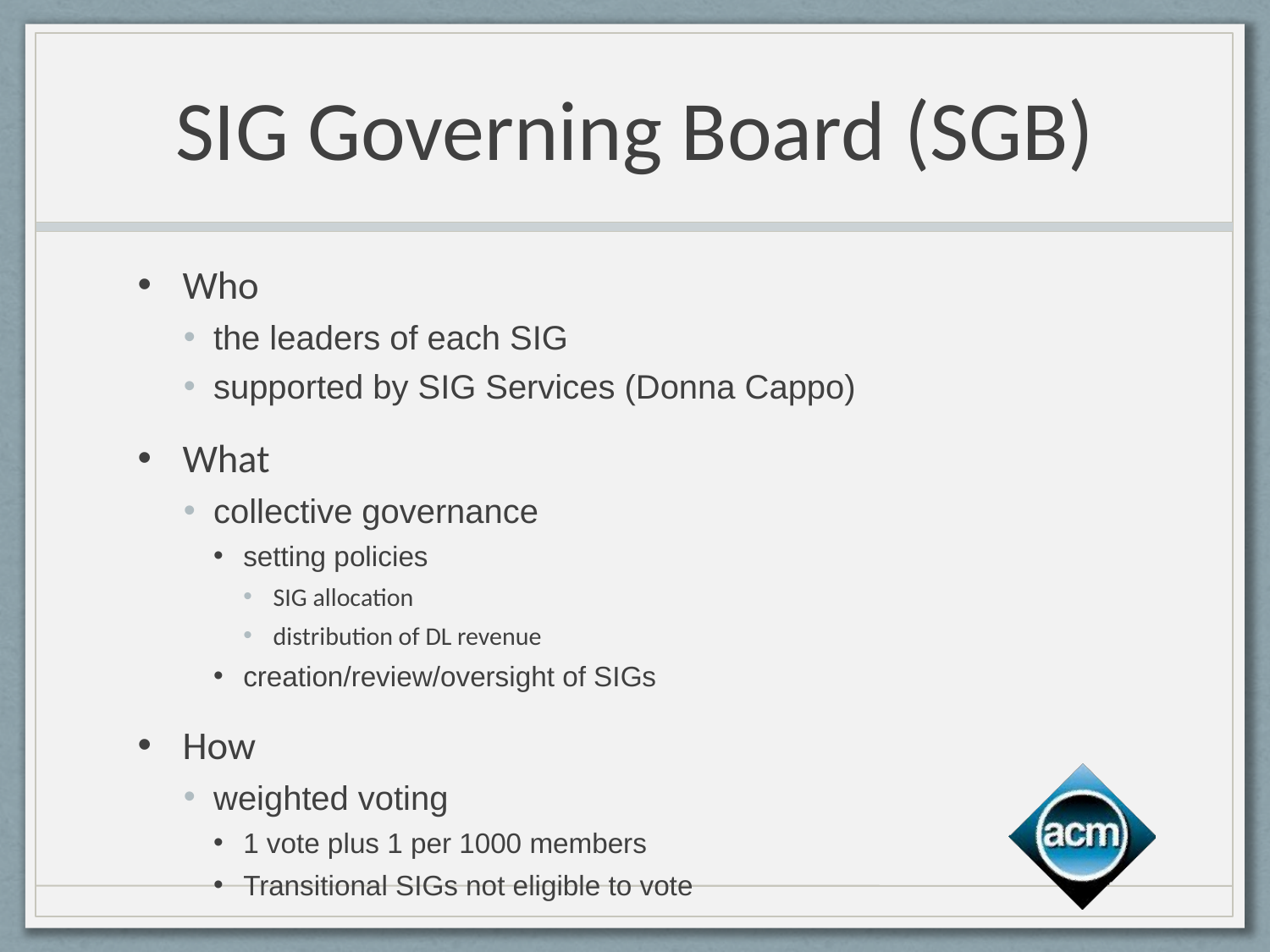

# SIG Governing Board (SGB)
Who
the leaders of each SIG
supported by SIG Services (Donna Cappo)
What
collective governance
setting policies
SIG allocation
distribution of DL revenue
creation/review/oversight of SIGs
How
weighted voting
1 vote plus 1 per 1000 members
Transitional SIGs not eligible to vote